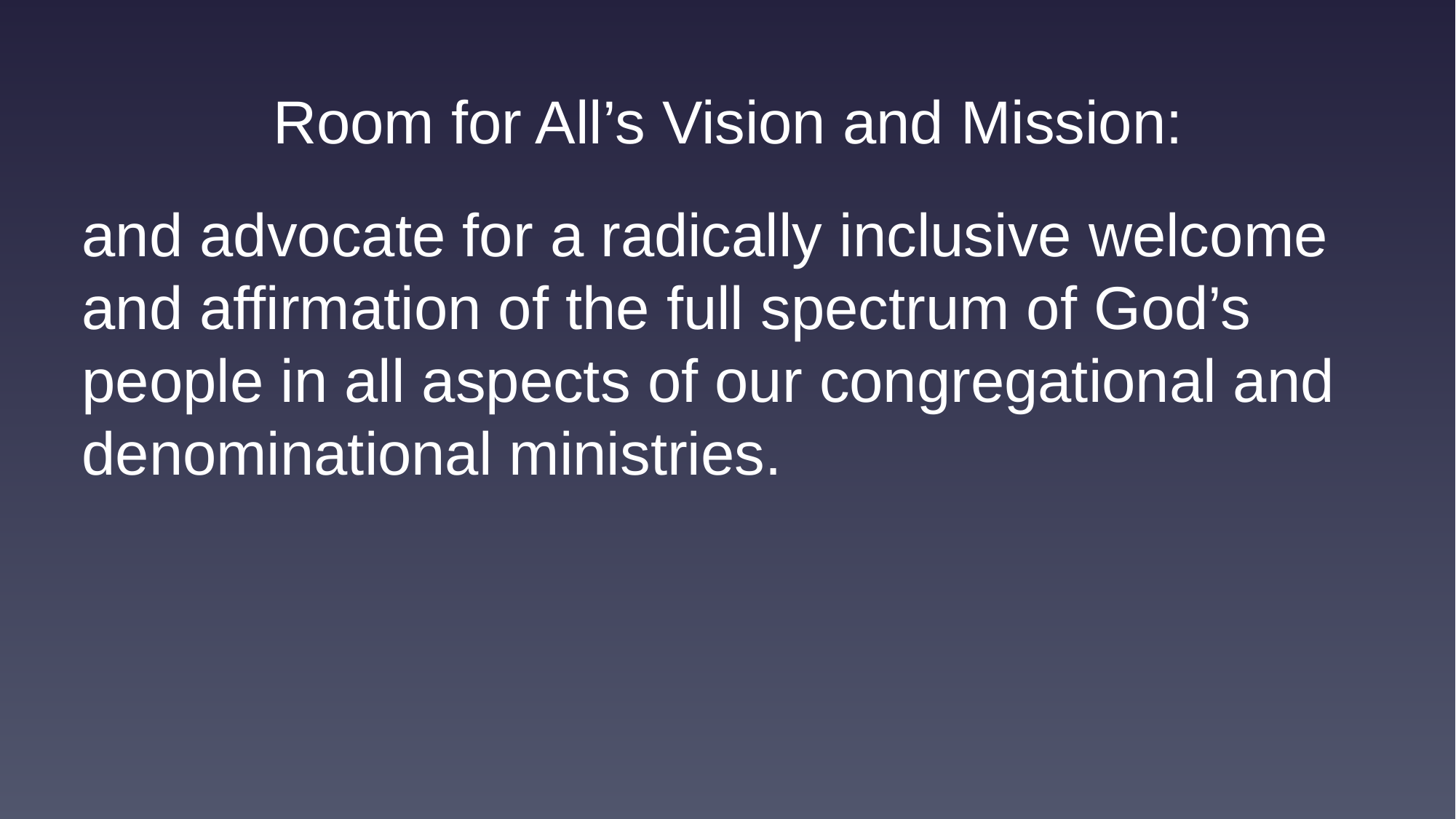

Room for All’s Vision and Mission:
and advocate for a radically inclusive welcome and affirmation of the full spectrum of God’s people in all aspects of our congregational and denominational ministries.